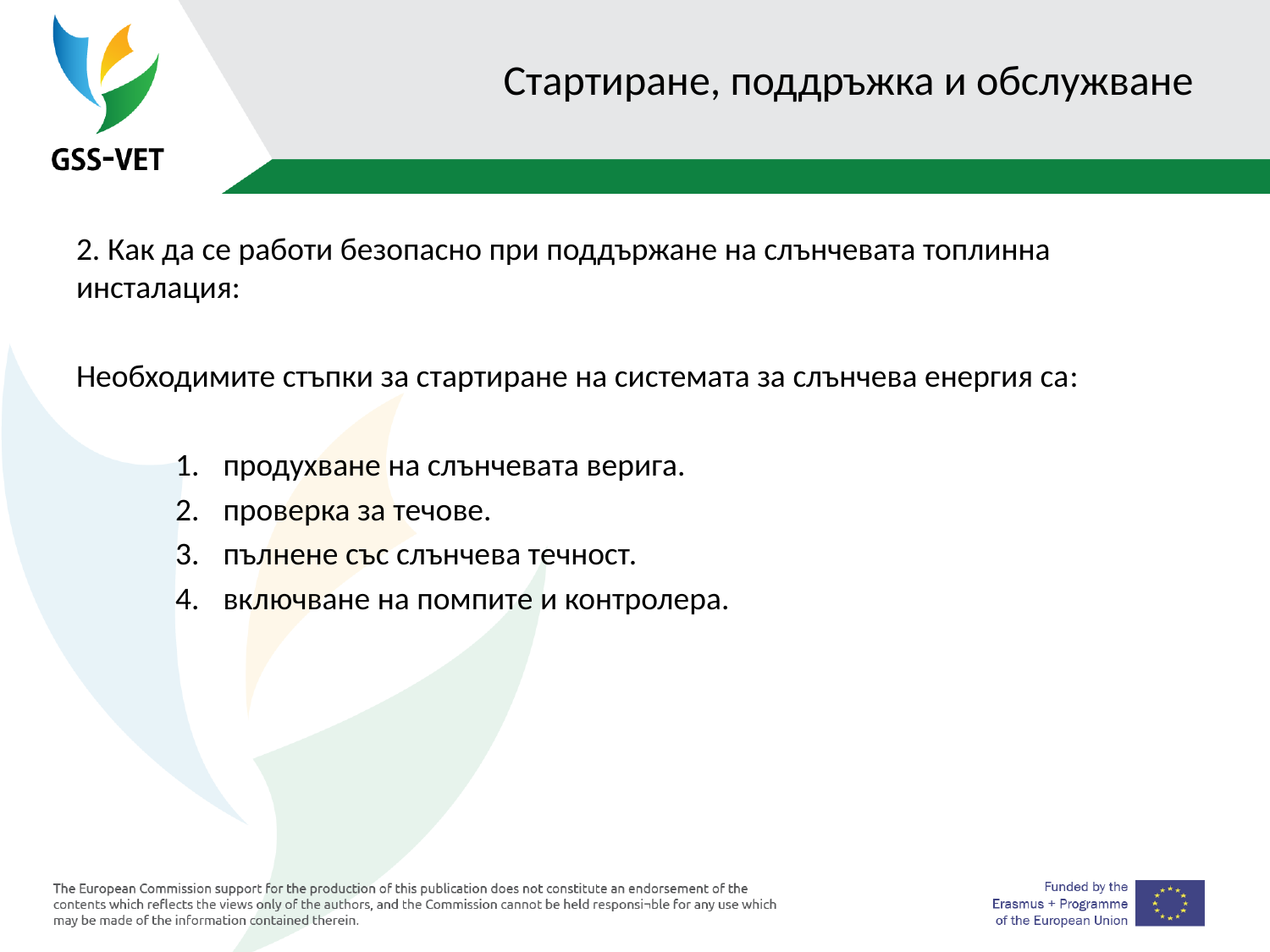

# Стартиране, поддръжка и обслужване
2. Как да се работи безопасно при поддържане на слънчевата топлинна инсталация:

Необходимите стъпки за стартиране на системата за слънчева енергия са:

продухване на слънчевата верига.
проверка за течове.
пълнене със слънчева течност.
включване на помпите и контролера.